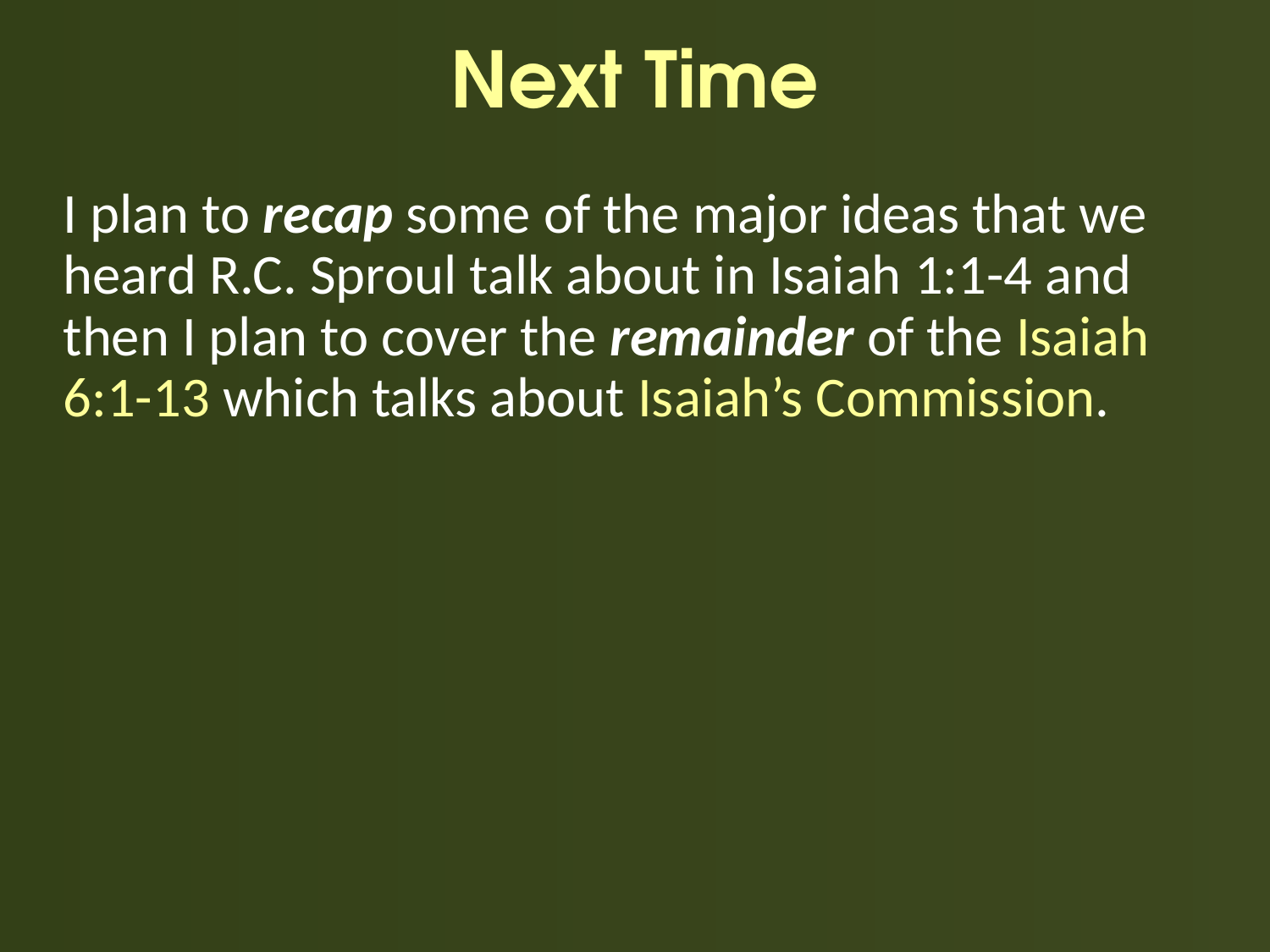

# Next Time
I plan to recap some of the major ideas that we heard R.C. Sproul talk about in Isaiah 1:1-4 and then I plan to cover the remainder of the Isaiah 6:1-13 which talks about Isaiah’s Commission.